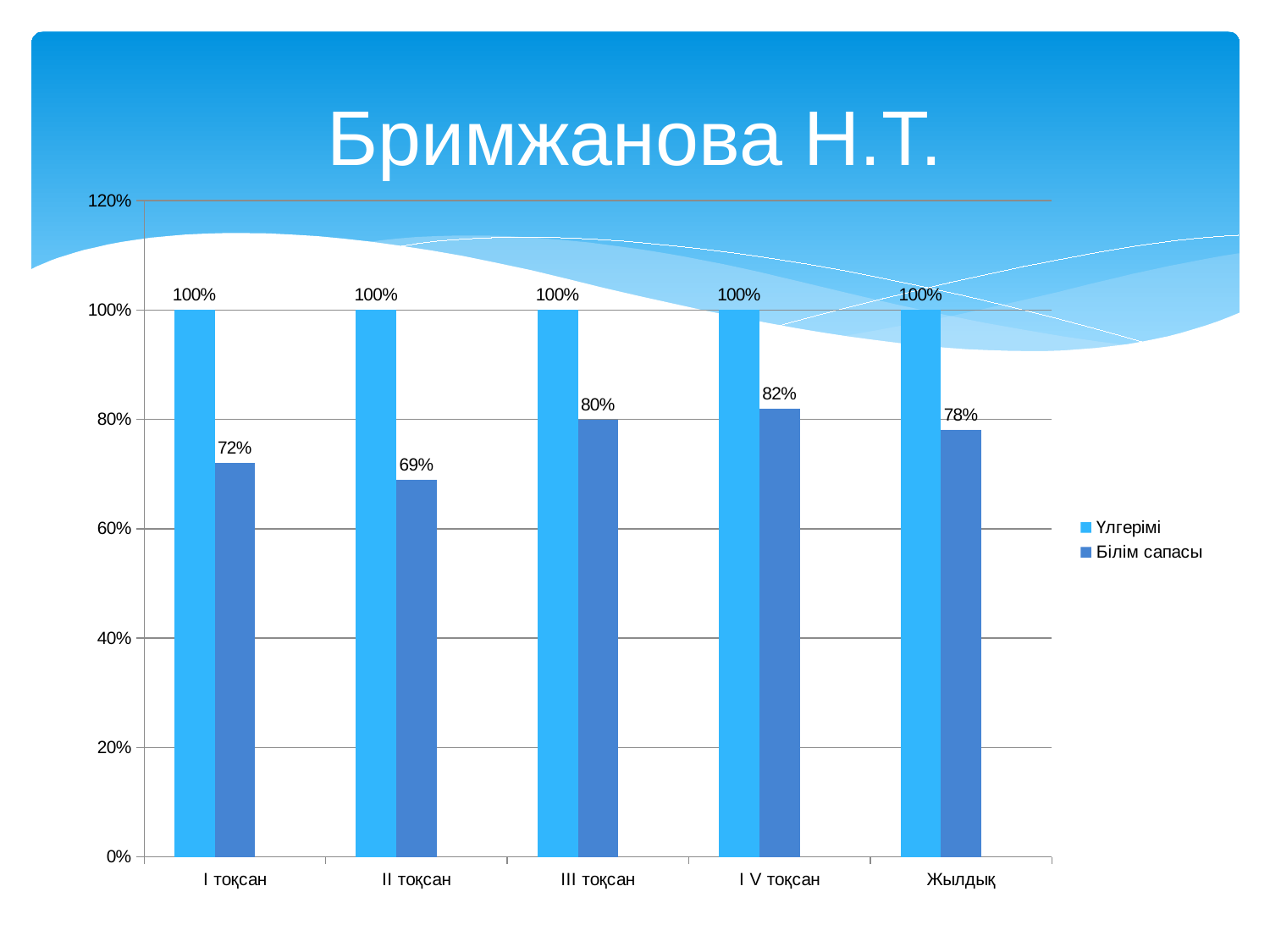

# Бримжанова Н.Т.

### Chart

| Category | Үлгерімі | Білім сапасы | Столбец1 |
|---|---|---|---|
| І тоқсан | 1.0 | 0.72 | None |
| ІІ тоқсан | 1.0 | 0.69 | None |
| ІІІ тоқсан | 1.0 | 0.8 | None |
| І V тоқсан | 1.0 | 0.82 | None |
| Жылдық | 1.0 | 0.78 | None |